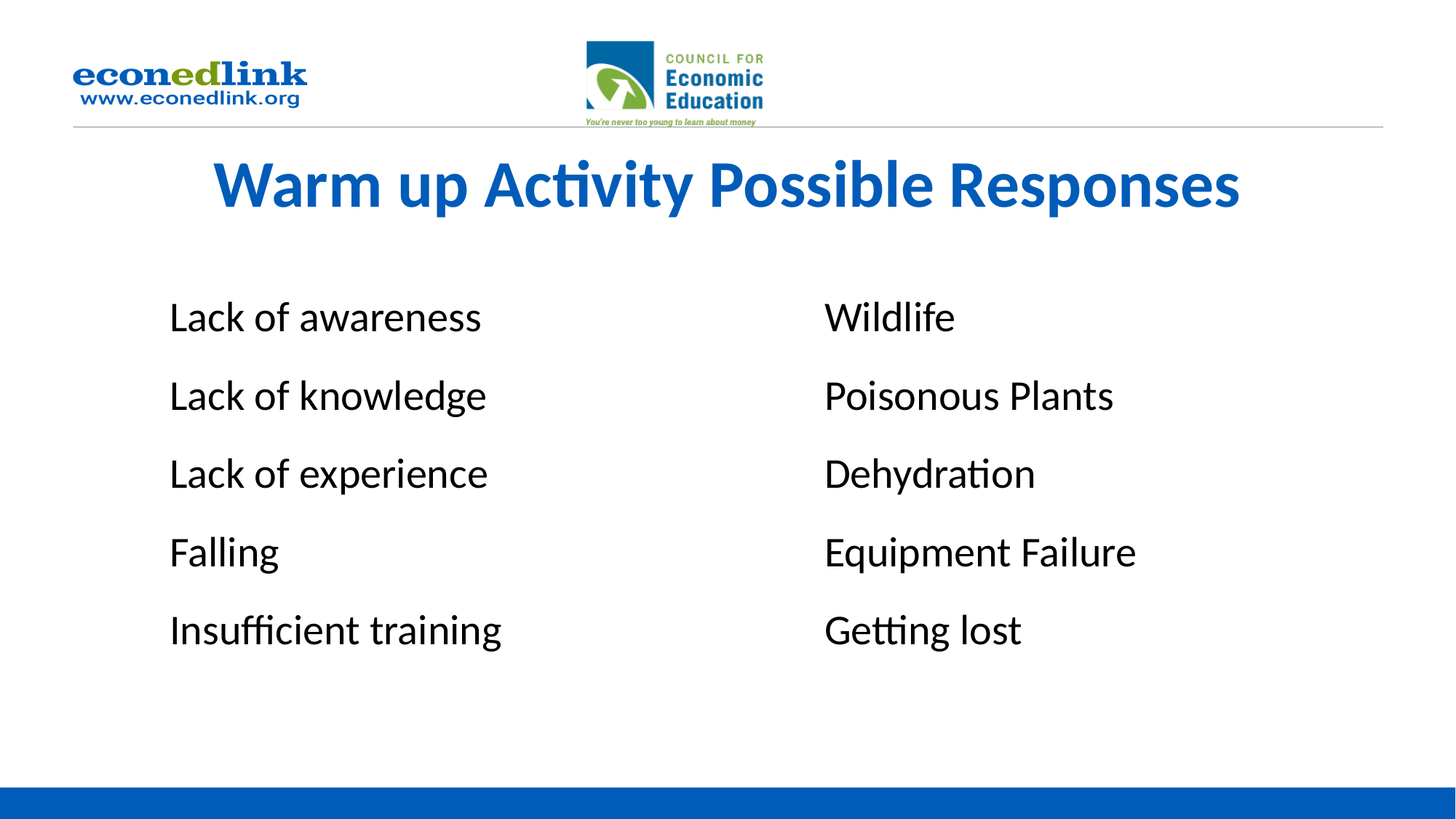

# Warm up Activity Possible Responses
Lack of awareness				Wildlife
Lack of knowledge				Poisonous Plants
Lack of experience				Dehydration
Falling					Equipment Failure
Insufficient training			Getting lost